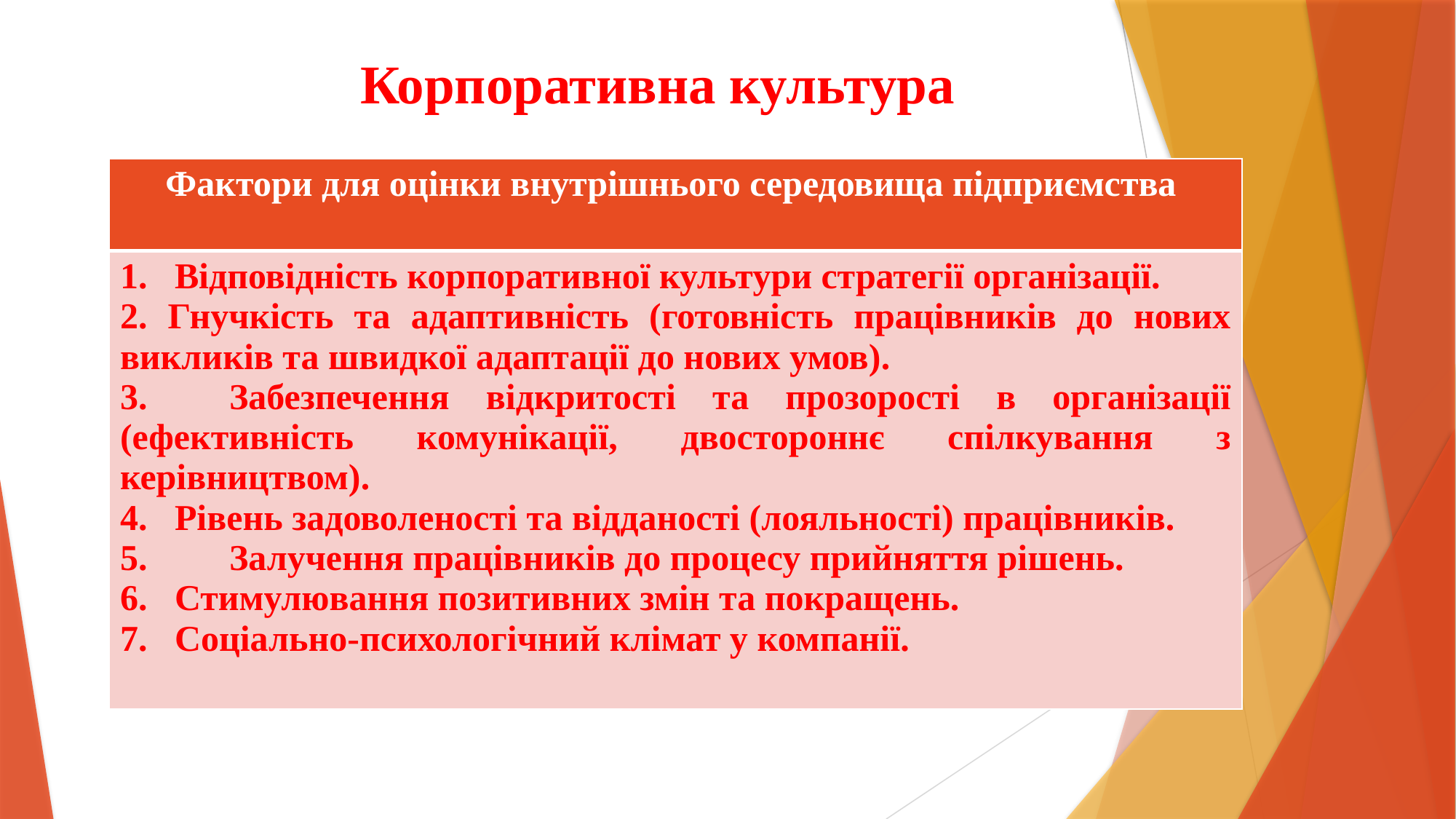

# Корпоративна культура
| Фактори для оцінки внутрішнього середовища підприємства |
| --- |
| Відповідність корпоративної культури стратегії організації. 2. Гнучкість та адаптивність (готовність працівників до нових викликів та швидкої адаптації до нових умов). 3. Забезпечення відкритості та прозорості в організації (ефективність комунікації, двостороннє спілкування з керівництвом). Рівень задоволеності та відданості (лояльності) працівників. 5. Залучення працівників до процесу прийняття рішень. Стимулювання позитивних змін та покращень. Соціально-психологічний клімат у компанії. |